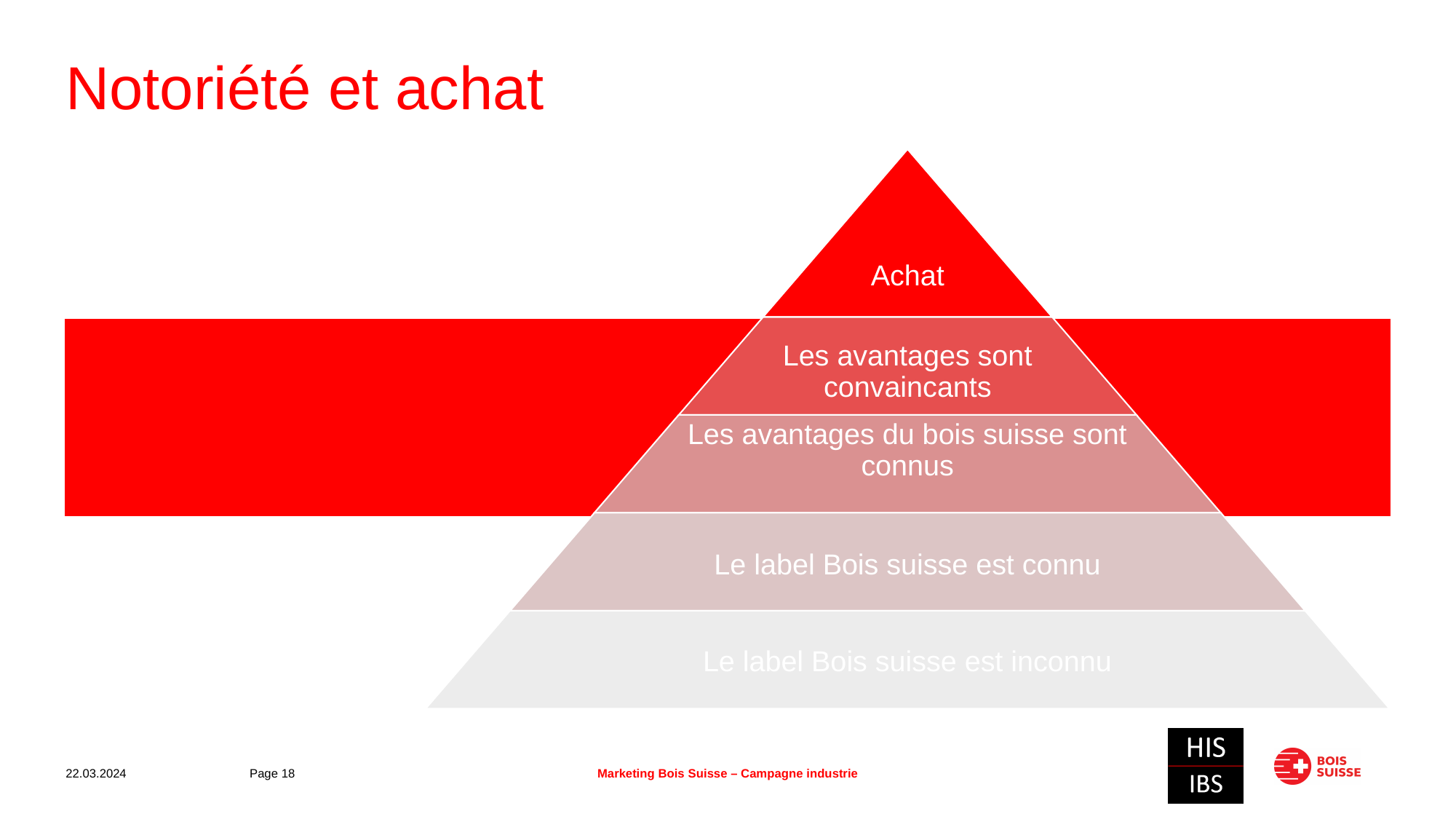

# Notoriété et achat
Achat
Les avantages sont convaincants
Les avantages du bois suisse sont connus
Le label Bois suisse est connu
Le label Bois suisse est inconnu

22.03.2024

Page 18
Marketing Bois Suisse – Campagne industrie